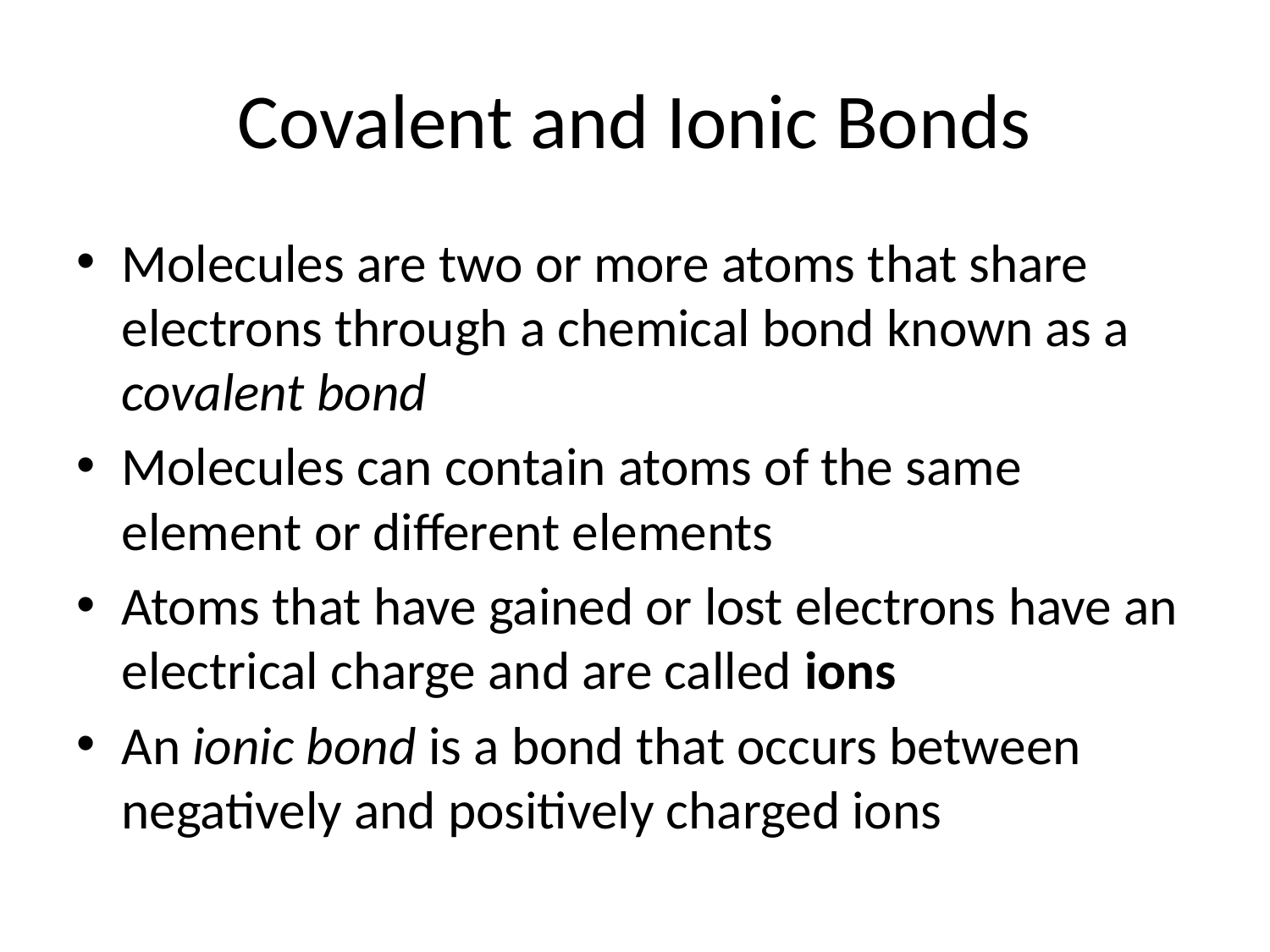

# Covalent and Ionic Bonds
Molecules are two or more atoms that share electrons through a chemical bond known as a covalent bond
Molecules can contain atoms of the same element or different elements
Atoms that have gained or lost electrons have an electrical charge and are called ions
An ionic bond is a bond that occurs between negatively and positively charged ions